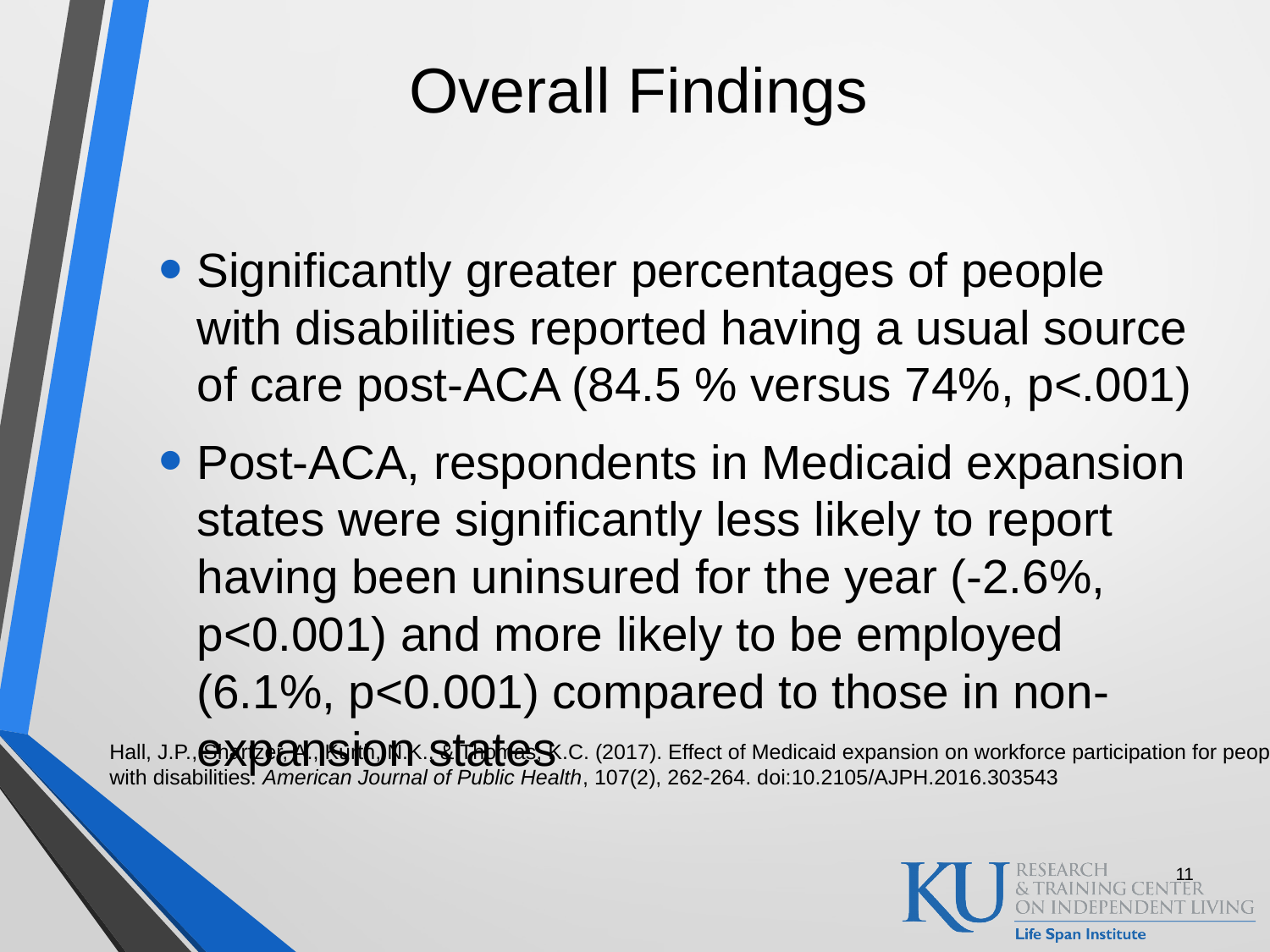

# Overall Findings
Significantly greater percentages of people with disabilities reported having a usual source of care post-ACA (84.5 % versus 74%, p<.001)
Post-ACA, respondents in Medicaid expansion states were significantly less likely to report having been uninsured for the year (-2.6%, p<0.001) and more likely to be employed (6.1%, p<0.001) compared to those in non-expansion states

Hall, J.P., Shartzer, A., Kurth, N.K., & Thomas, K.C. (2017). Effect of Medicaid expansion on workforce participation for people with disabilities. American Journal of Public Health, 107(2), 262-264. doi:10.2105/AJPH.2016.303543

11